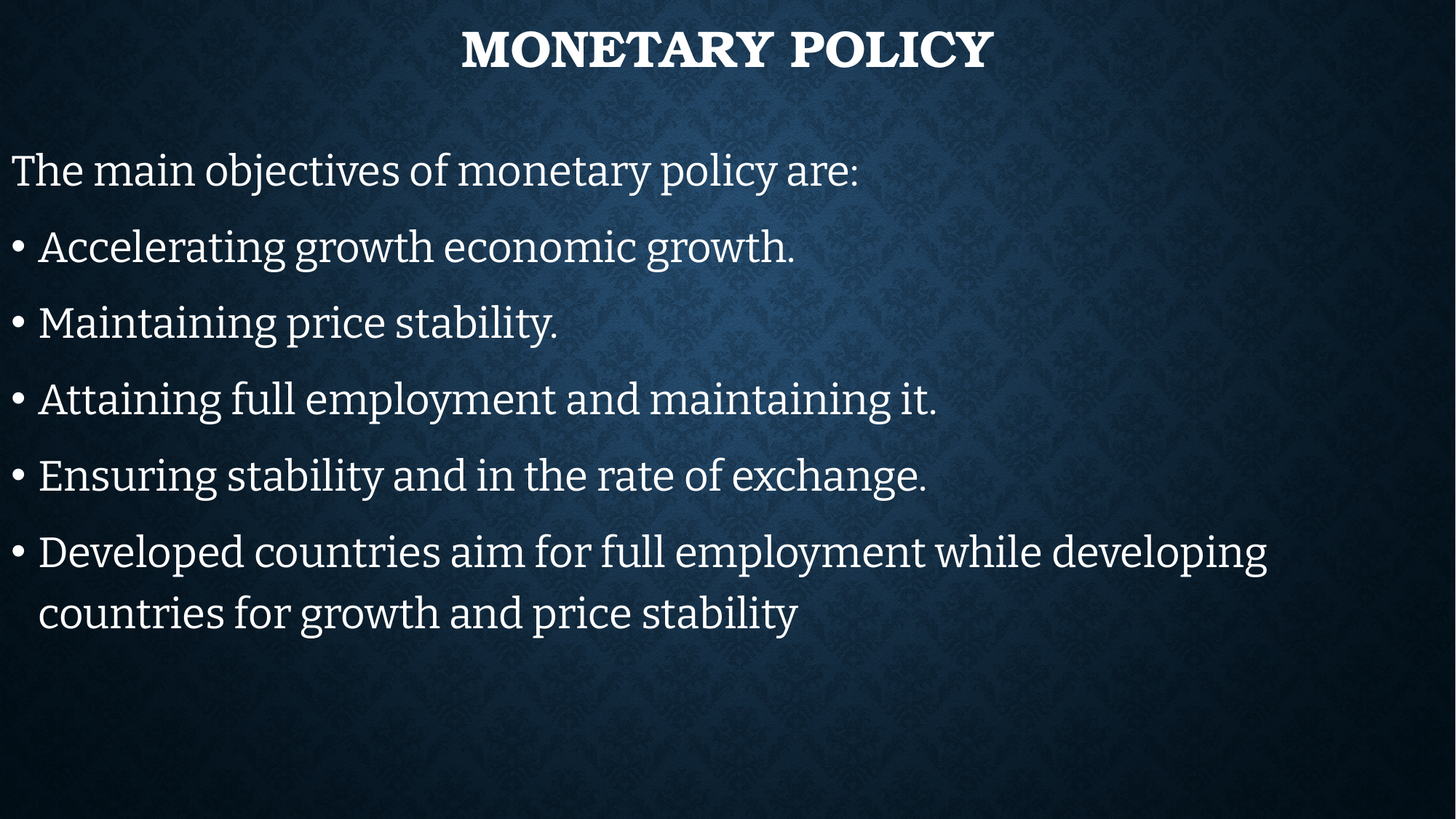

# MONETARY POLICY

The main objectives of monetary policy are:
Accelerating growth economic growth.
Maintaining price stability.
Attaining full employment and maintaining it.
Ensuring stability and in the rate of exchange.
Developed countries aim for full employment while developing countries for growth and price stability